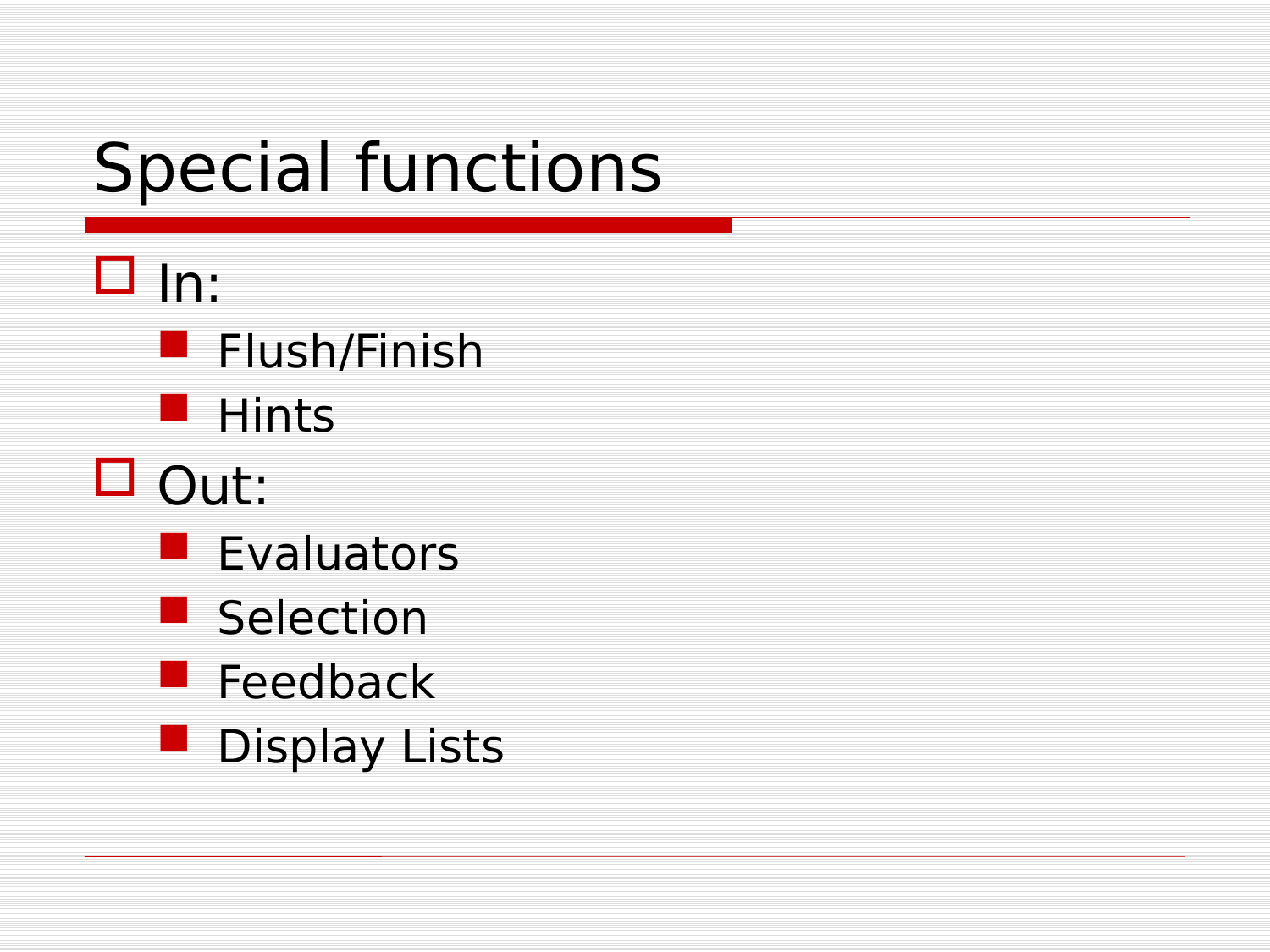

# Special functions
In:
Flush/Finish
Hints
Out:
Evaluators
Selection
Feedback
Display Lists